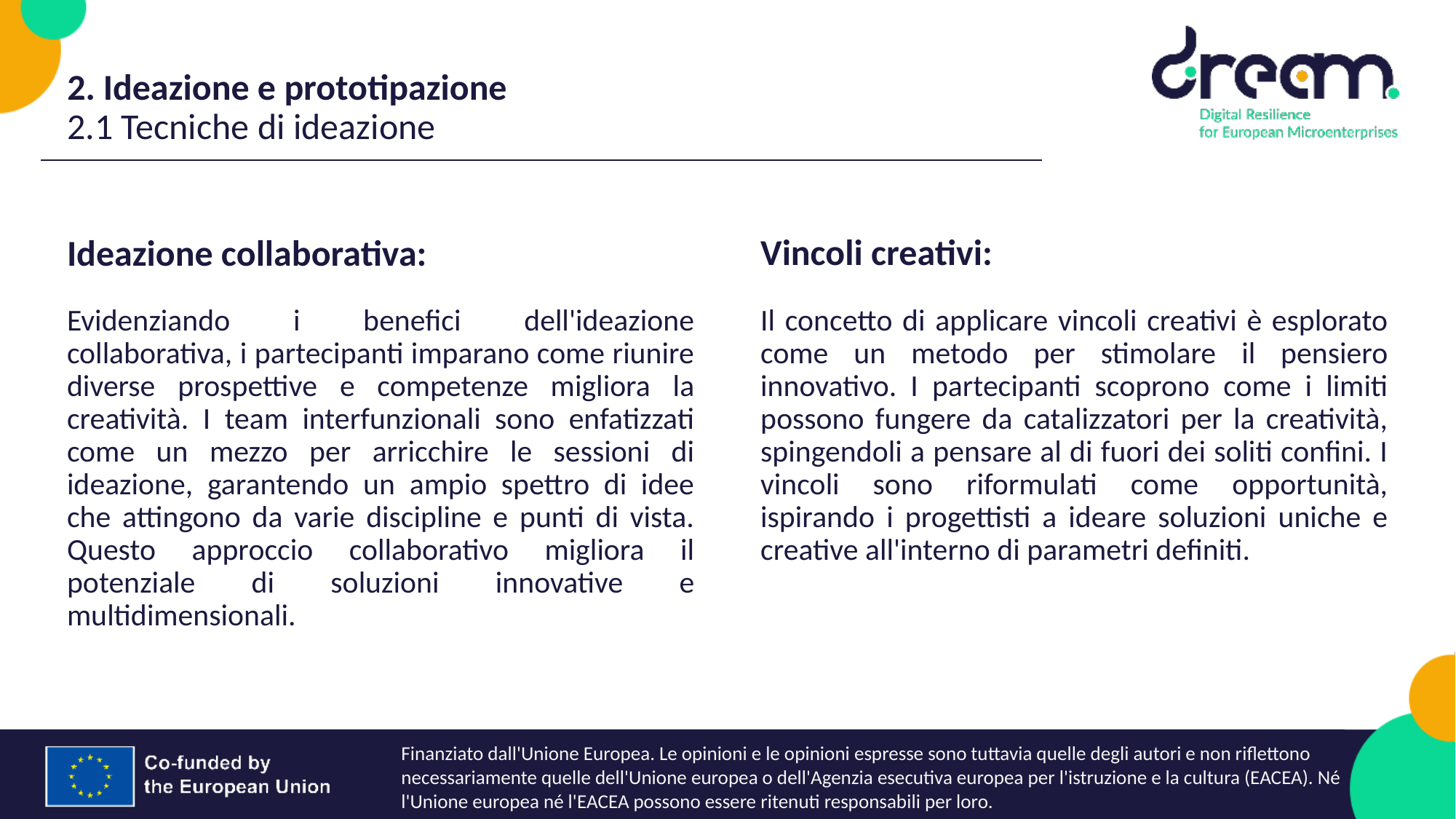

2. Ideazione e prototipazione
2.1 Tecniche di ideazione
Vincoli creativi:
Ideazione collaborativa:
Evidenziando i benefici dell'ideazione collaborativa, i partecipanti imparano come riunire diverse prospettive e competenze migliora la creatività. I team interfunzionali sono enfatizzati come un mezzo per arricchire le sessioni di ideazione, garantendo un ampio spettro di idee che attingono da varie discipline e punti di vista. Questo approccio collaborativo migliora il potenziale di soluzioni innovative e multidimensionali.
Il concetto di applicare vincoli creativi è esplorato come un metodo per stimolare il pensiero innovativo. I partecipanti scoprono come i limiti possono fungere da catalizzatori per la creatività, spingendoli a pensare al di fuori dei soliti confini. I vincoli sono riformulati come opportunità, ispirando i progettisti a ideare soluzioni uniche e creative all'interno di parametri definiti.